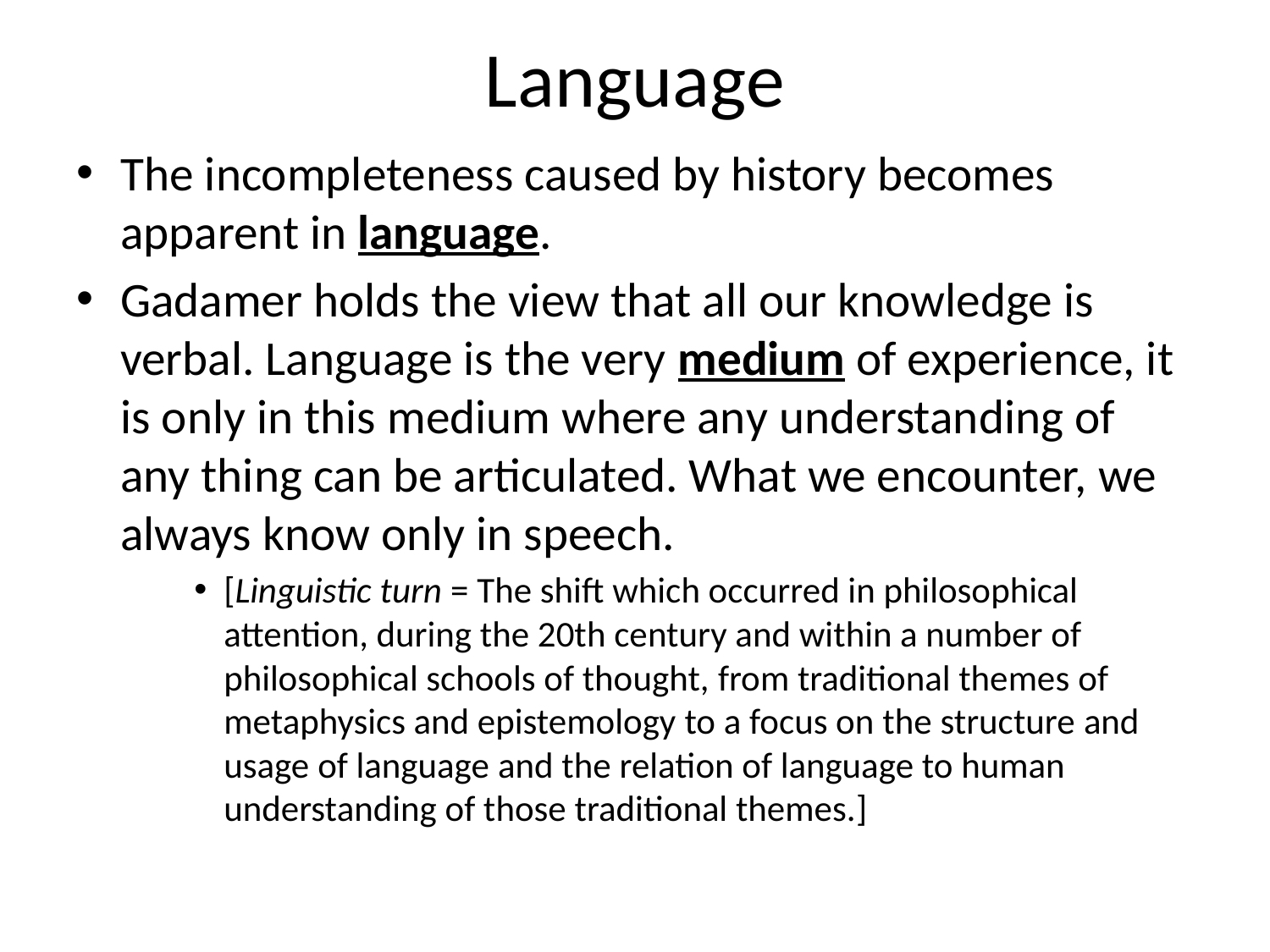

# Language
The incompleteness caused by history becomes apparent in language.
Gadamer holds the view that all our knowledge is verbal. Language is the very medium of experience, it is only in this medium where any understanding of any thing can be articulated. What we encounter, we always know only in speech.
[Linguistic turn = The shift which occurred in philosophical attention, during the 20th century and within a number of philosophical schools of thought, from traditional themes of metaphysics and epistemology to a focus on the structure and usage of language and the relation of language to human understanding of those traditional themes.]